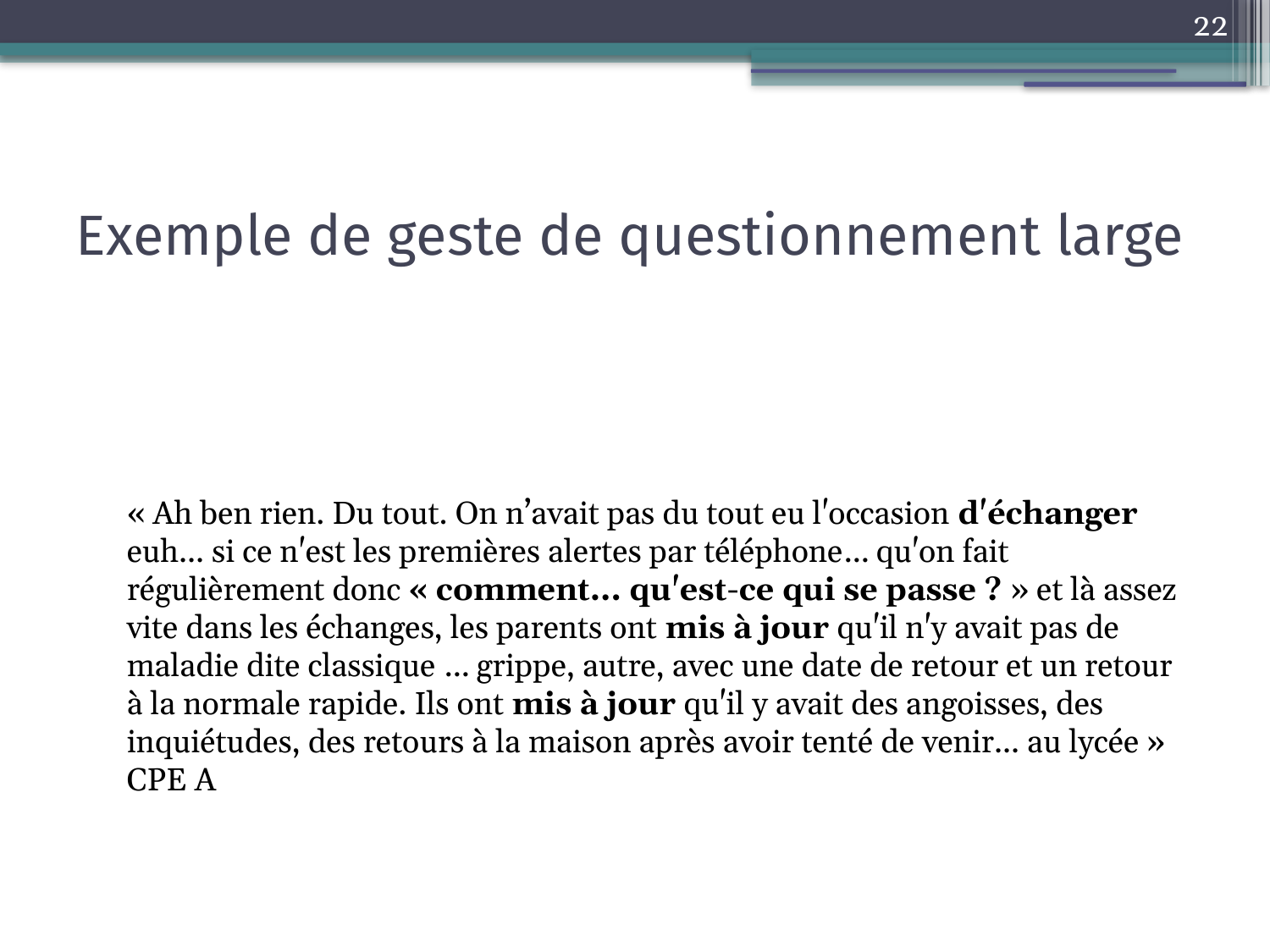

22
Exemple de geste de questionnement large

	« Ah ben rien. Du tout. On n’avait pas du tout eu l'occasion d'échanger euh... si ce n'est les premières alertes par téléphone… qu'on fait régulièrement donc « comment... qu'est-ce qui se passe ? » et là assez vite dans les échanges, les parents ont mis à jour qu'il n'y avait pas de maladie dite classique … grippe, autre, avec une date de retour et un retour à la normale rapide. Ils ont mis à jour qu'il y avait des angoisses, des inquiétudes, des retours à la maison après avoir tenté de venir... au lycée » CPE A